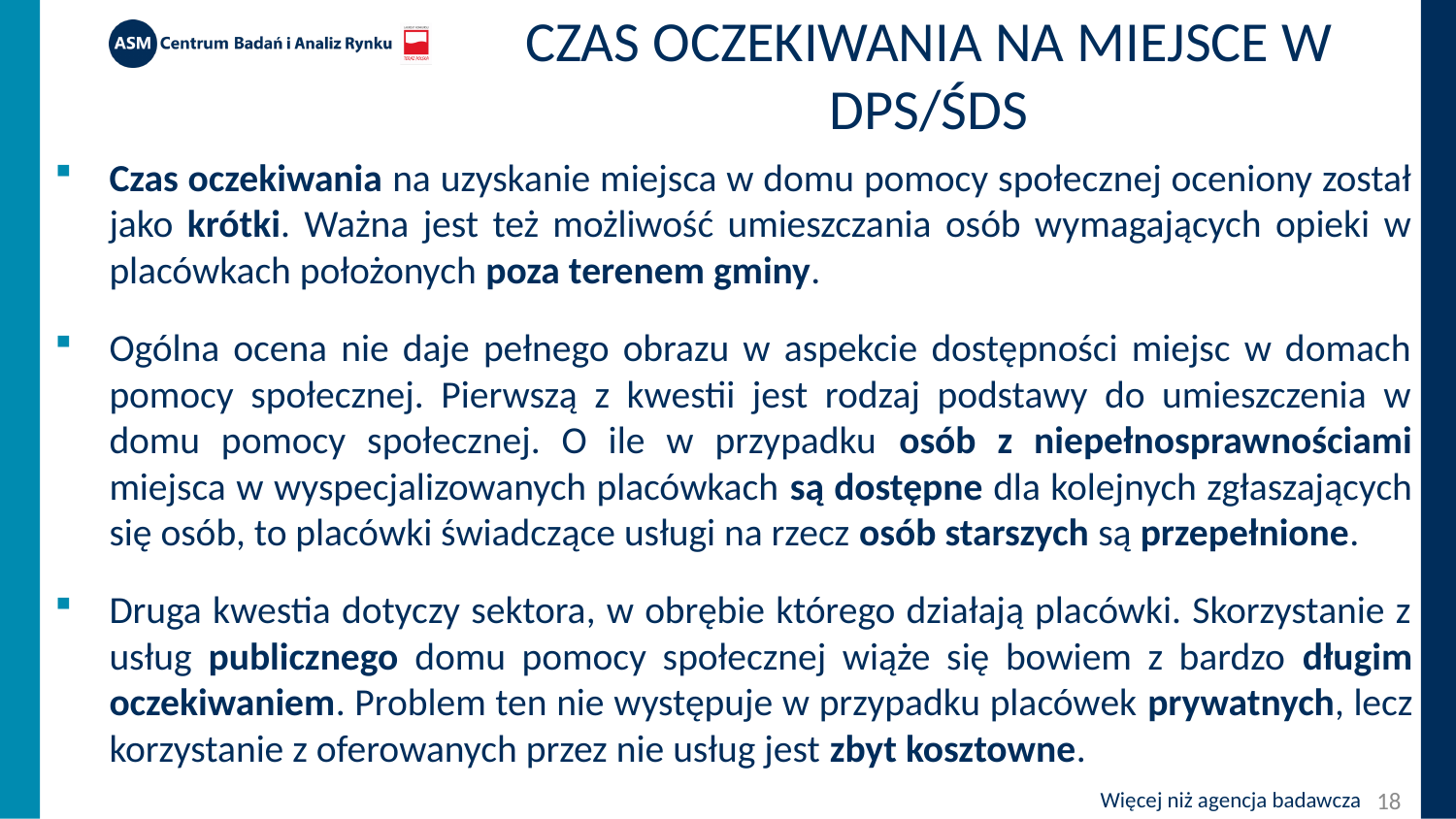

# Czas oczekiwania na miejsce w DPS/ŚDS
Czas oczekiwania na uzyskanie miejsca w domu pomocy społecznej oceniony został jako krótki. Ważna jest też możliwość umieszczania osób wymagających opieki w placówkach położonych poza terenem gminy.
Ogólna ocena nie daje pełnego obrazu w aspekcie dostępności miejsc w domach pomocy społecznej. Pierwszą z kwestii jest rodzaj podstawy do umieszczenia w domu pomocy społecznej. O ile w przypadku osób z niepełnosprawnościami miejsca w wyspecjalizowanych placówkach są dostępne dla kolejnych zgłaszających się osób, to placówki świadczące usługi na rzecz osób starszych są przepełnione.
Druga kwestia dotyczy sektora, w obrębie którego działają placówki. Skorzystanie z usług publicznego domu pomocy społecznej wiąże się bowiem z bardzo długim oczekiwaniem. Problem ten nie występuje w przypadku placówek prywatnych, lecz korzystanie z oferowanych przez nie usług jest zbyt kosztowne.
18